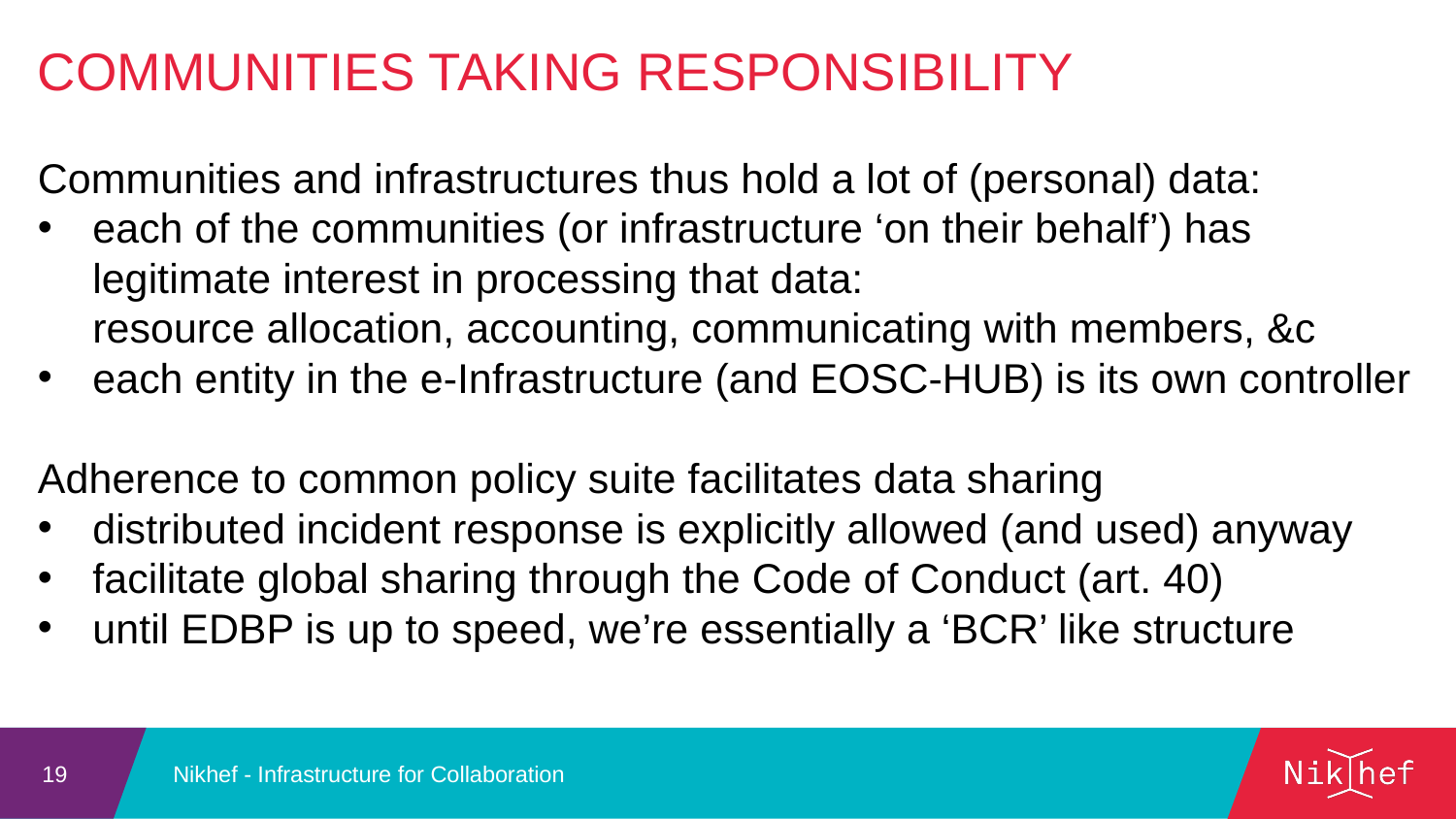

Communities taking responsibility
Communities and infrastructures thus hold a lot of (personal) data:
each of the communities (or infrastructure ‘on their behalf’) has legitimate interest in processing that data:
resource allocation, accounting, communicating with members, &c
each entity in the e-Infrastructure (and EOSC-HUB) is its own controller

Adherence to common policy suite facilitates data sharing
distributed incident response is explicitly allowed (and used) anyway
facilitate global sharing through the Code of Conduct (art. 40)
until EDBP is up to speed, we’re essentially a ‘BCR’ like structure

Nikhef - Infrastructure for Collaboration
19